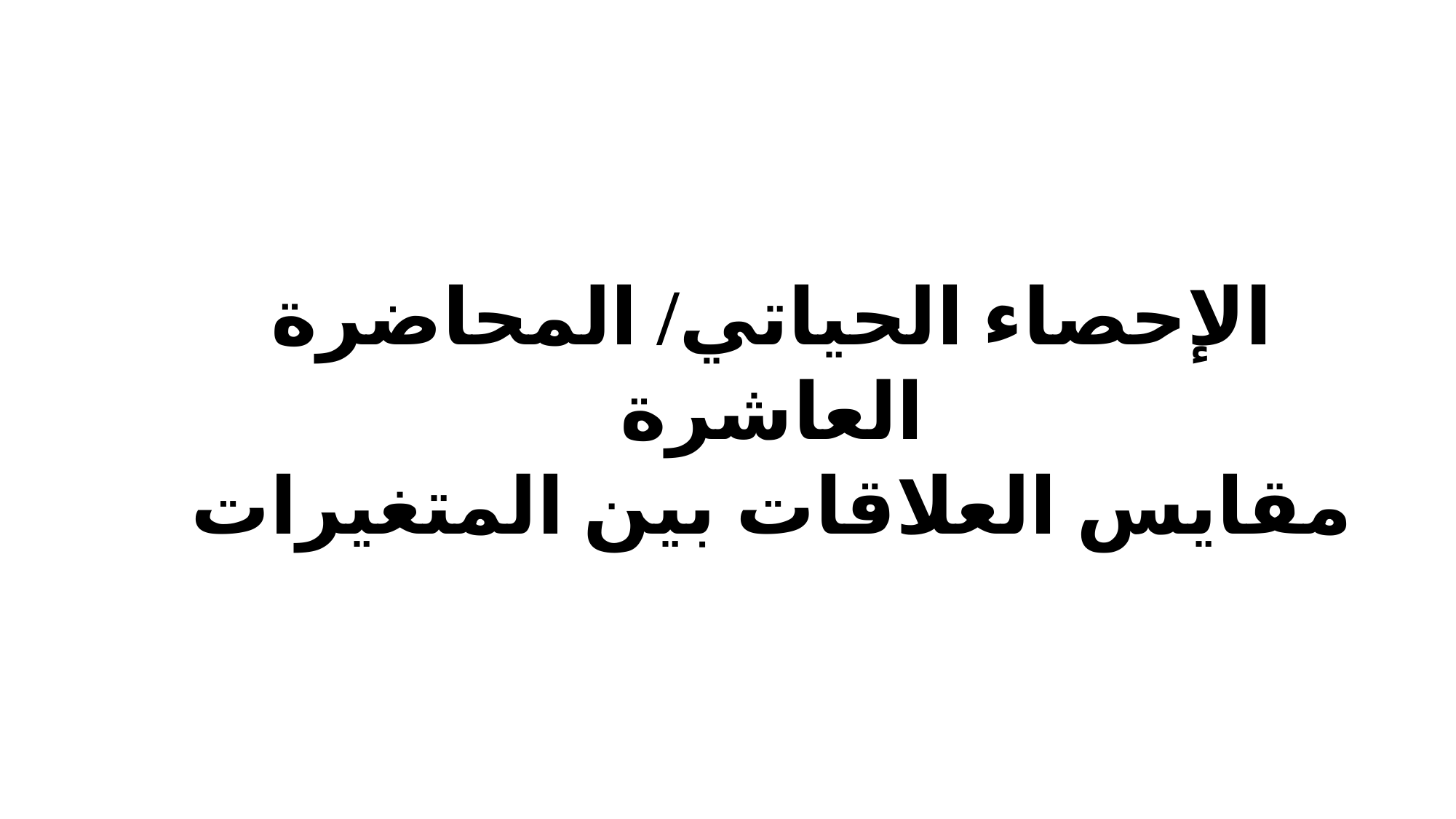

الإحصاء الحياتي/ المحاضرة العاشرة
مقايس العلاقات بين المتغيرات